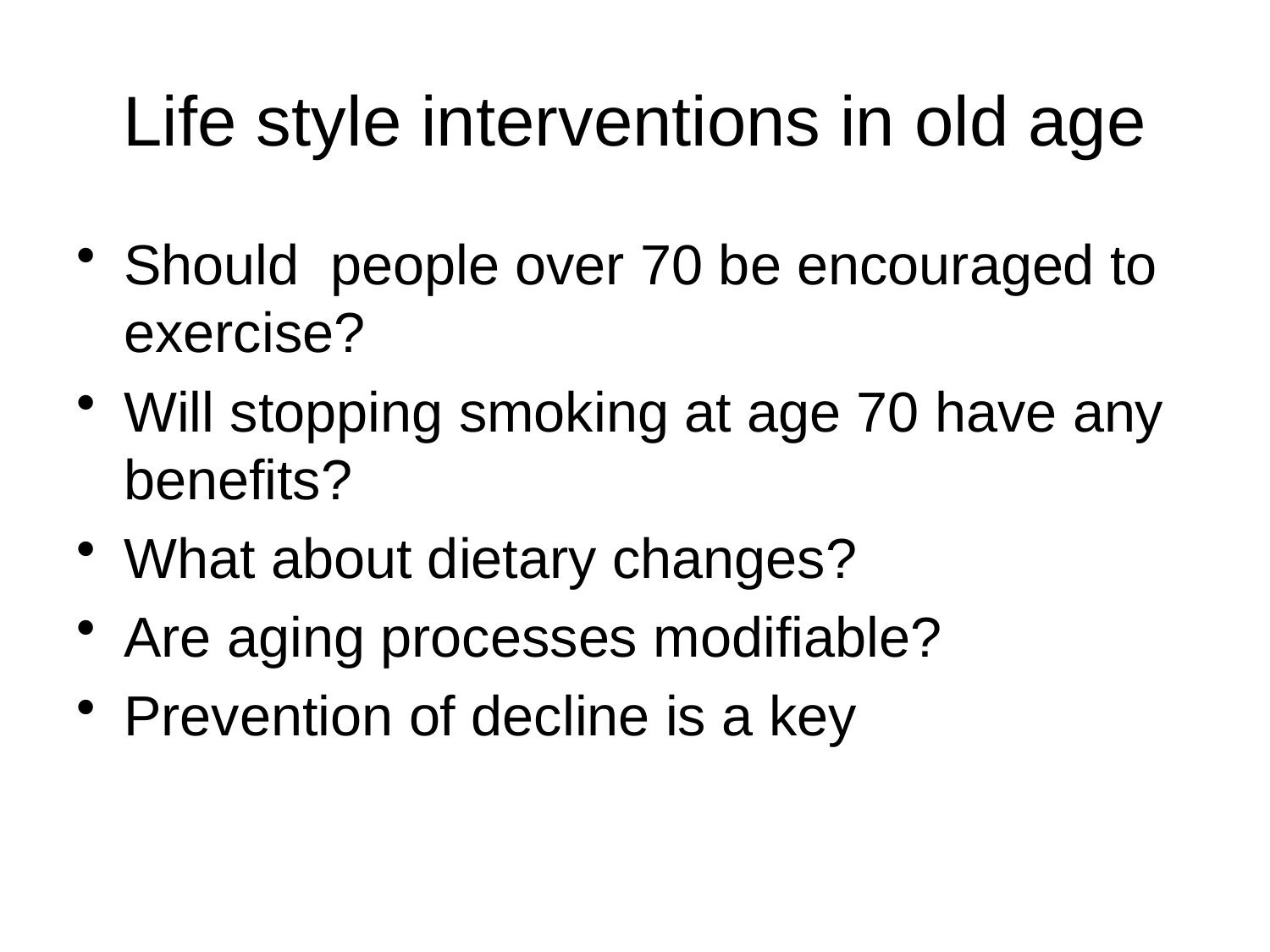

# Life style interventions in old age
Should  people over 70 be encouraged to exercise?
Will stopping smoking at age 70 have any benefits?
What about dietary changes?
Are aging processes modifiable?
Prevention of decline is a key